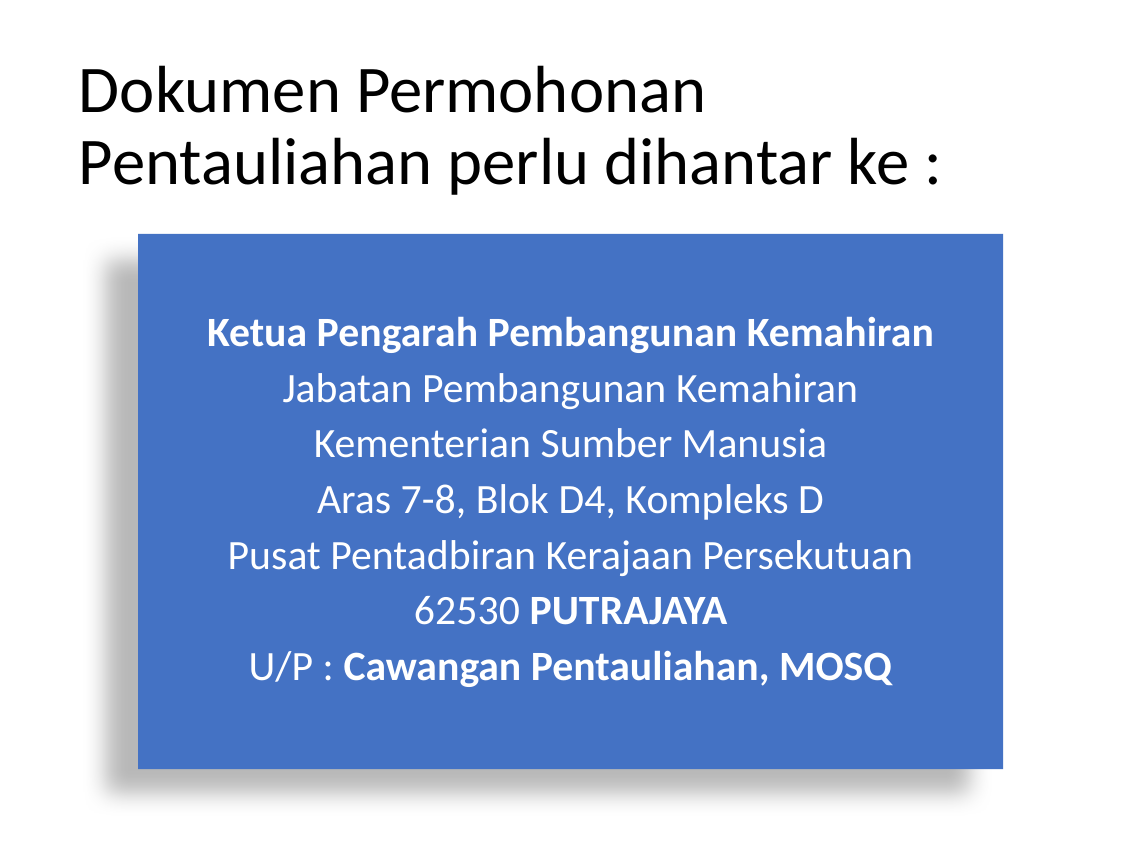

# Dokumen Permohonan Pentauliahan perlu dihantar ke :
Ketua Pengarah Pembangunan Kemahiran
Jabatan Pembangunan Kemahiran
Kementerian Sumber Manusia
Aras 7-8, Blok D4, Kompleks D
Pusat Pentadbiran Kerajaan Persekutuan
62530 PUTRAJAYA
U/P : Cawangan Pentauliahan, MOSQ